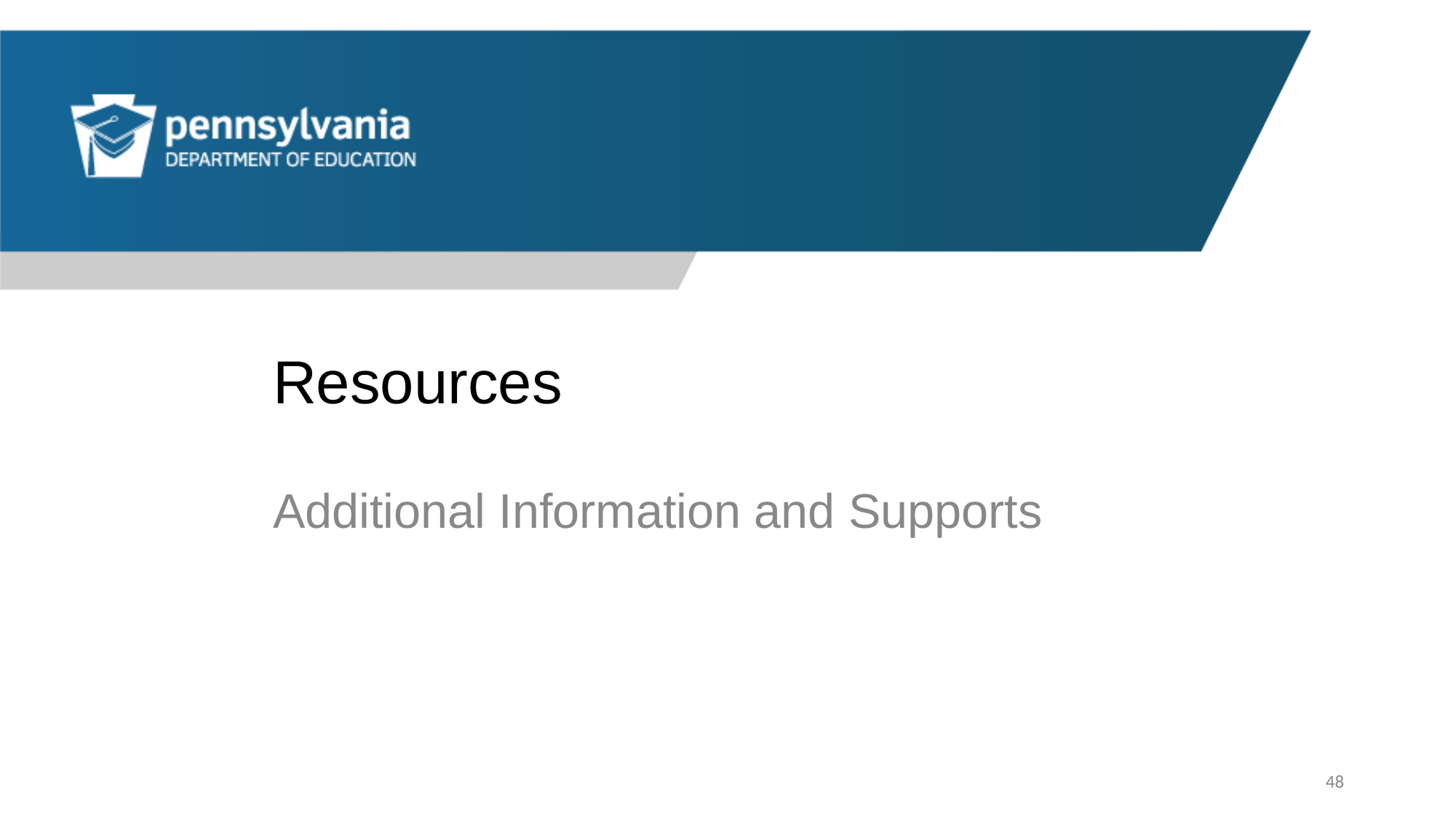

# Resources
Additional Information and Supports
48